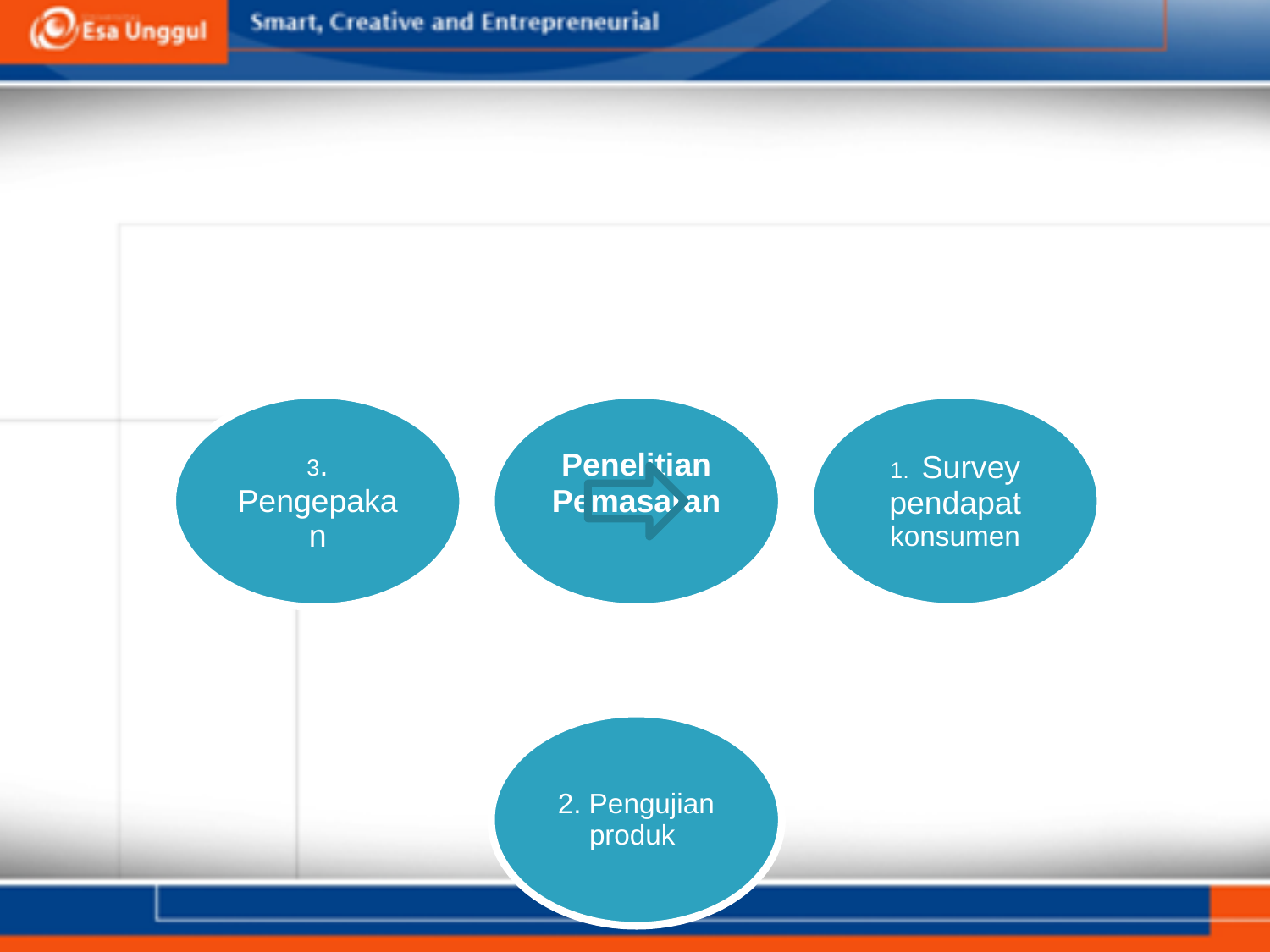

Penelitian Pemasaran
1.  Survey pendapat konsumen
2. Pengujian produk
3. Pengepakan